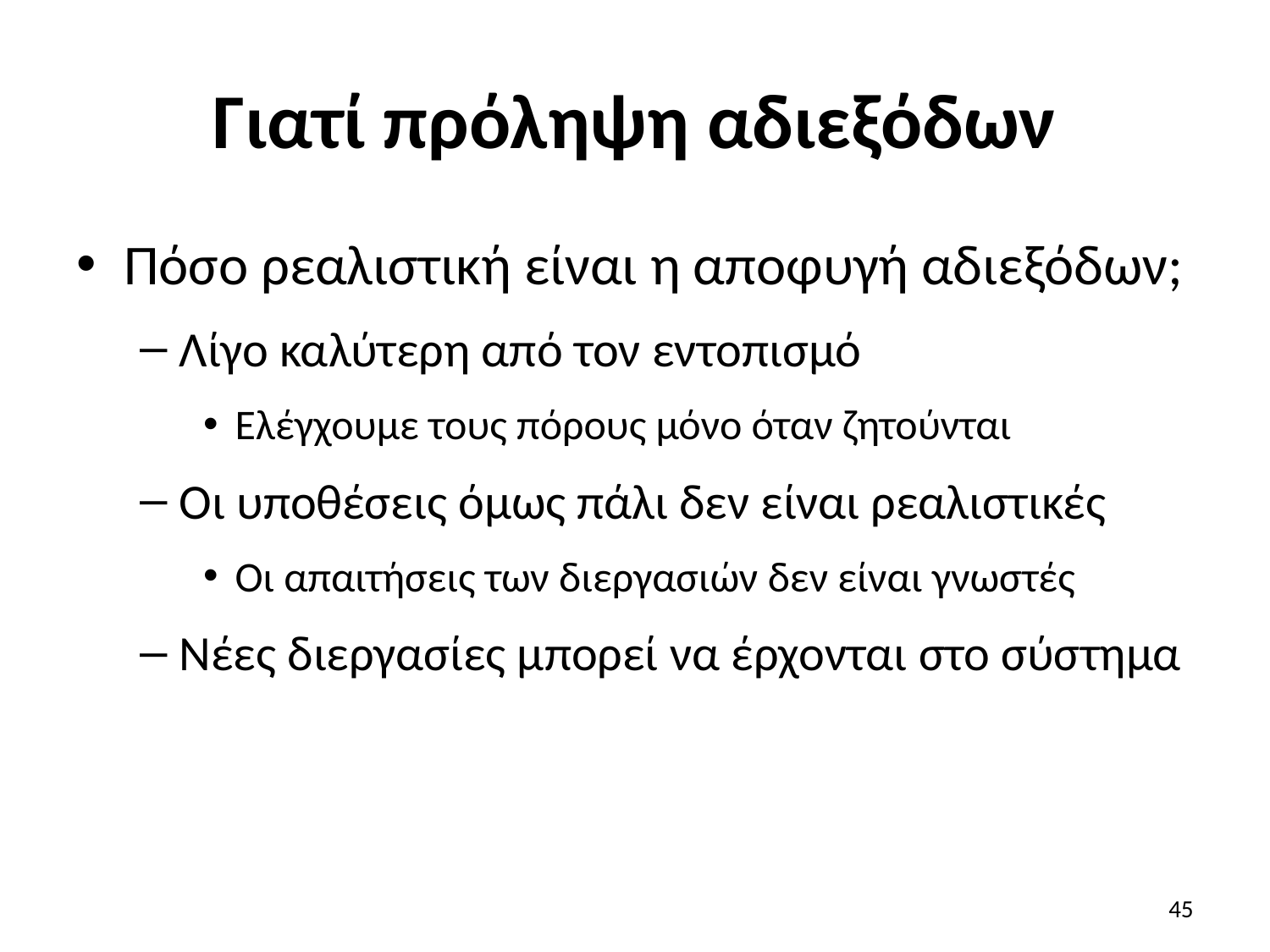

# Γιατί πρόληψη αδιεξόδων
Πόσο ρεαλιστική είναι η αποφυγή αδιεξόδων;
Λίγο καλύτερη από τον εντοπισμό
Ελέγχουμε τους πόρους μόνο όταν ζητούνται
Οι υποθέσεις όμως πάλι δεν είναι ρεαλιστικές
Οι απαιτήσεις των διεργασιών δεν είναι γνωστές
Νέες διεργασίες μπορεί να έρχονται στο σύστημα
45